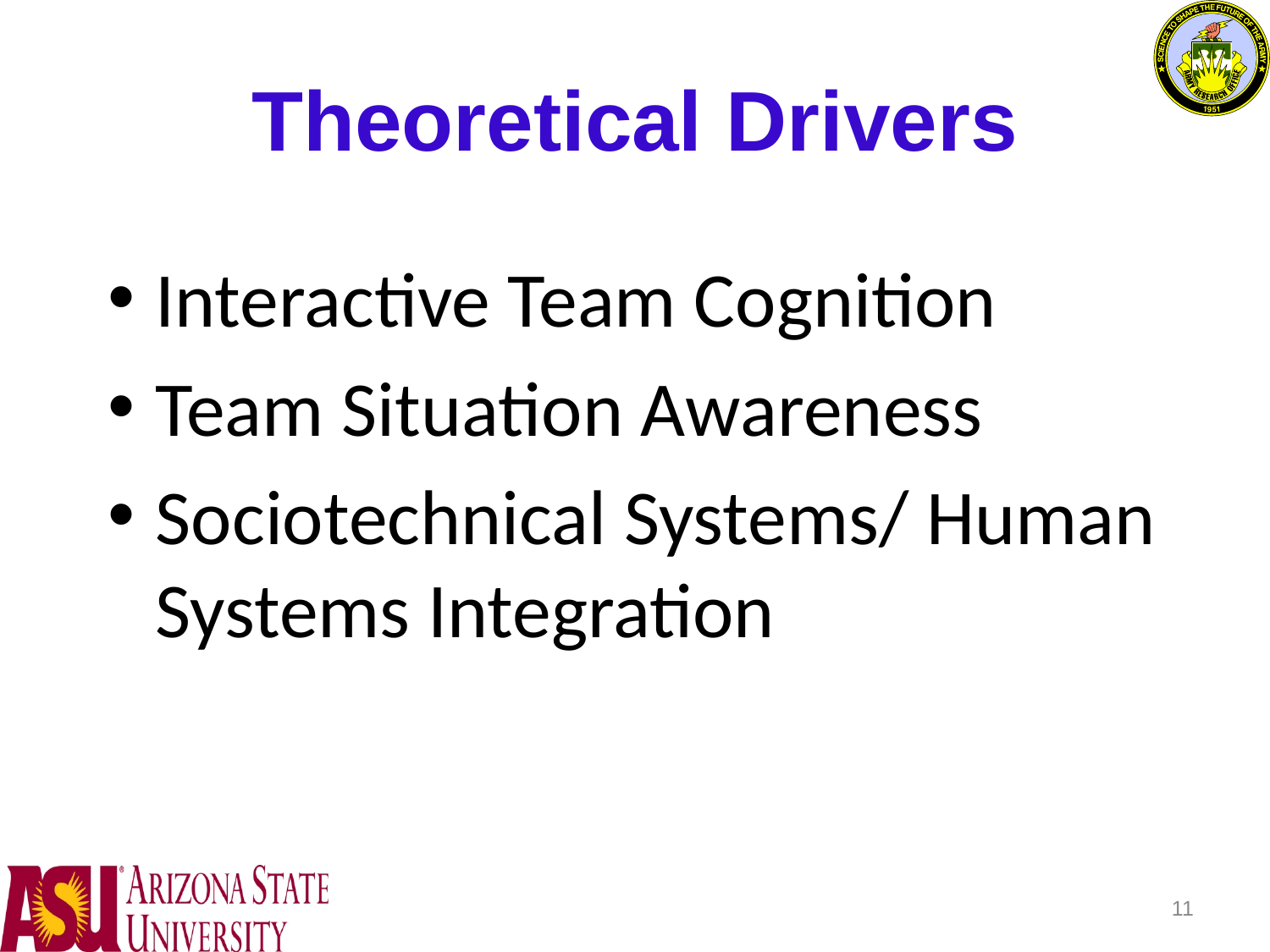

# Theoretical Drivers
Interactive Team Cognition
Team Situation Awareness
Sociotechnical Systems/ Human Systems Integration

11